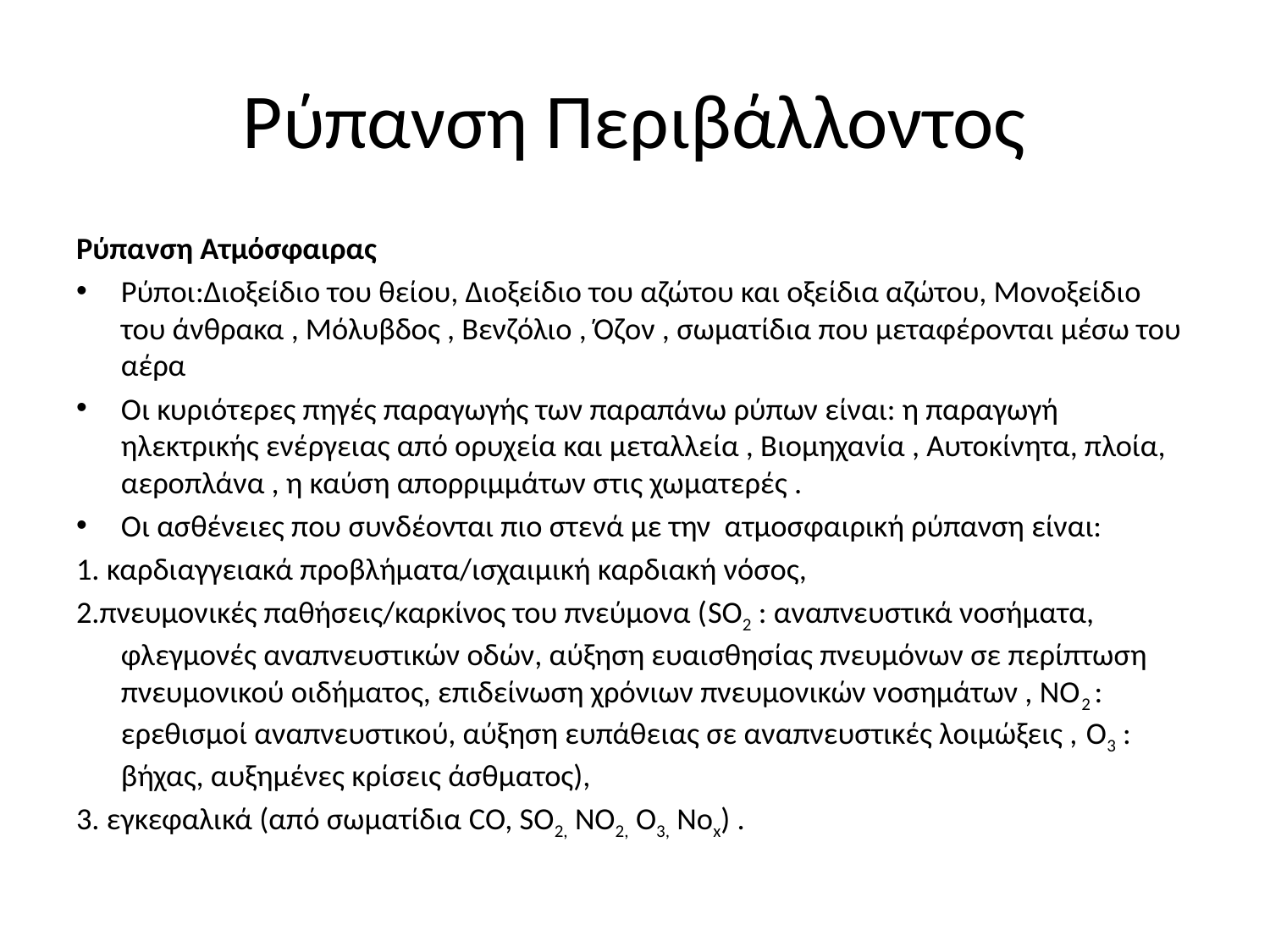

# Ρύπανση Περιβάλλοντος
Ρύπανση Ατμόσφαιρας
Ρύποι:Διοξείδιο του θείου, Διοξείδιο του αζώτου και οξείδια αζώτου, Μονοξείδιο του άνθρακα , Μόλυβδος , Βενζόλιο , Όζον , σωματίδια που μεταφέρονται μέσω του αέρα
Οι κυριότερες πηγές παραγωγής των παραπάνω ρύπων είναι: η παραγωγή ηλεκτρικής ενέργειας από ορυχεία και μεταλλεία , Βιομηχανία , Αυτοκίνητα, πλοία, αεροπλάνα , η καύση απορριμμάτων στις χωματερές .
Οι ασθένειες που συνδέονται πιο στενά με την  ατμοσφαιρική ρύπανση είναι:
1. καρδιαγγειακά προβλήματα/ισχαιμική καρδιακή νόσος,
2.πνευμονικές παθήσεις/καρκίνος του πνεύμονα (SO2 : αναπνευστικά νοσήματα, φλεγμονές αναπνευστικών οδών, αύξηση ευαισθησίας πνευμόνων σε περίπτωση πνευμονικού οιδήματος, επιδείνωση χρόνιων πνευμονικών νοσημάτων , ΝΟ2 : ερεθισμοί αναπνευστικού, αύξηση ευπάθειας σε αναπνευστικές λοιμώξεις , O3 : βήχας, αυξημένες κρίσεις άσθματος),
3. εγκεφαλικά (από σωματίδια CO, SO2, NO2, O3, Nox) .